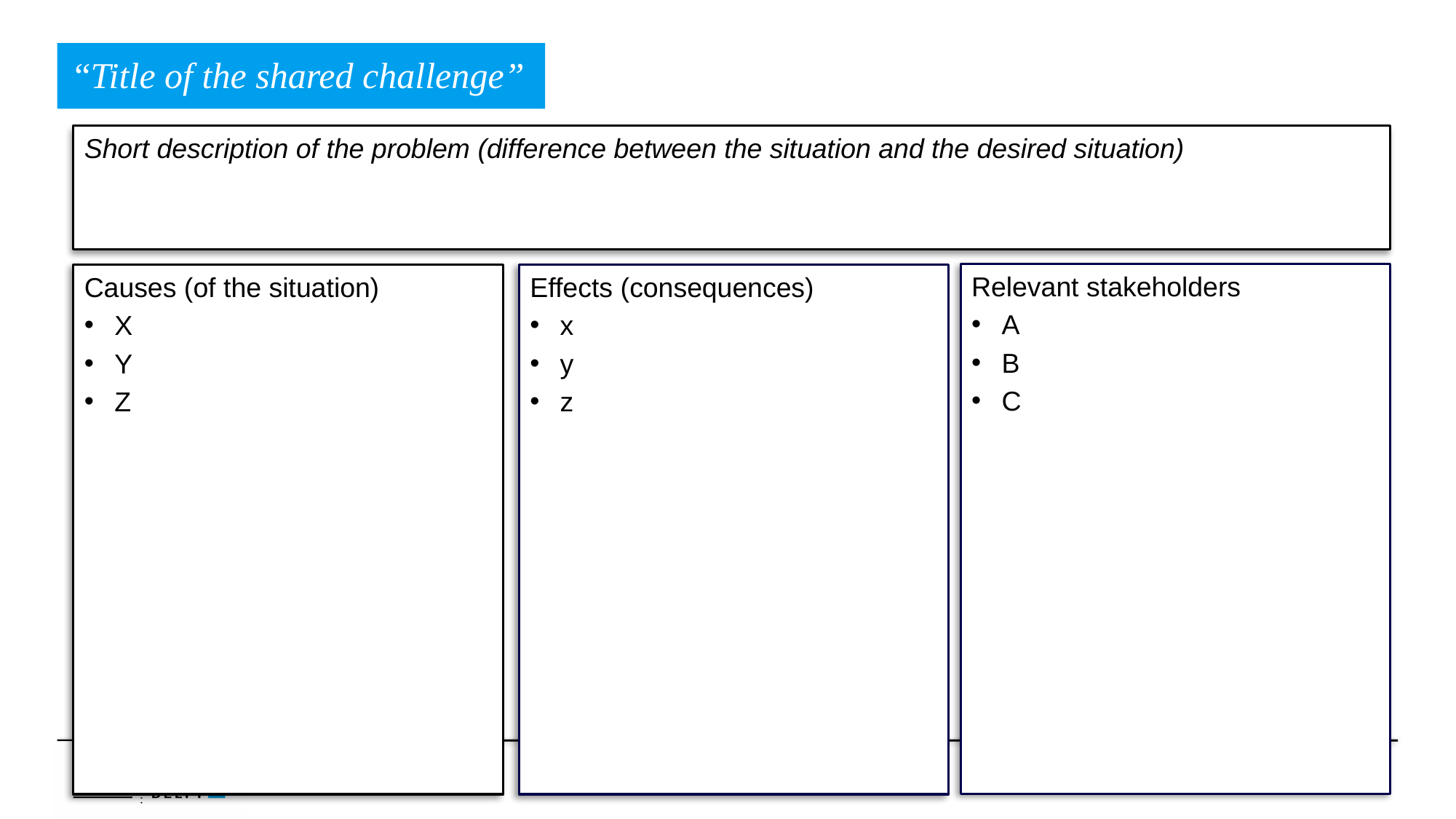

“Title of the shared challenge”
Short description of the problem (difference between the situation and the desired situation)

Relevant stakeholders
A
B
C
Causes (of the situation)
X
Y
Z

Effects (consequences)
x
y
z